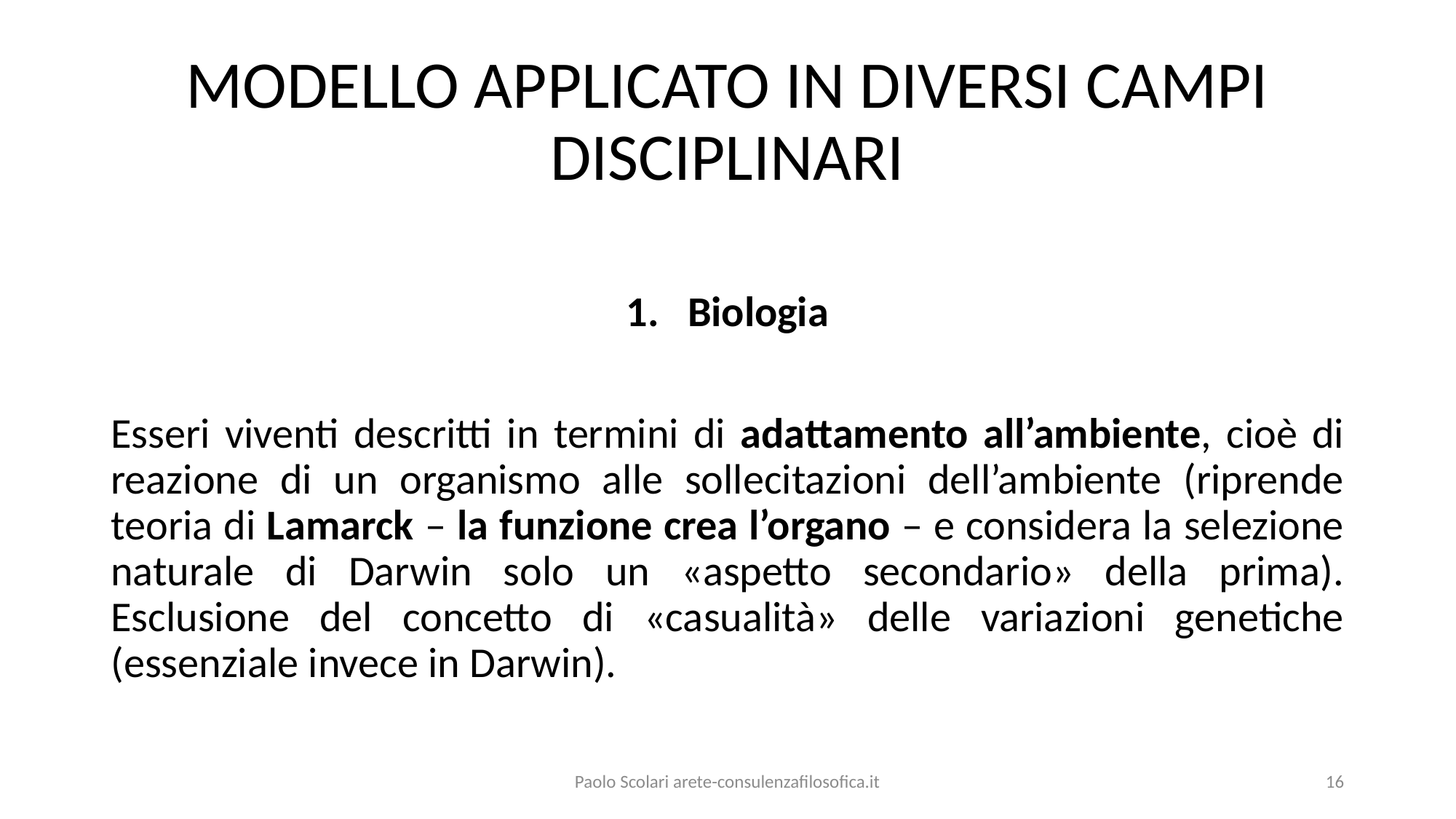

# MODELLO APPLICATO IN DIVERSI CAMPI DISCIPLINARI

Biologia

Esseri viventi descritti in termini di adattamento all’ambiente, cioè di reazione di un organismo alle sollecitazioni dell’ambiente (riprende teoria di Lamarck – la funzione crea l’organo – e considera la selezione naturale di Darwin solo un «aspetto secondario» della prima). Esclusione del concetto di «casualità» delle variazioni genetiche (essenziale invece in Darwin).
Paolo Scolari arete-consulenzafilosofica.it
16